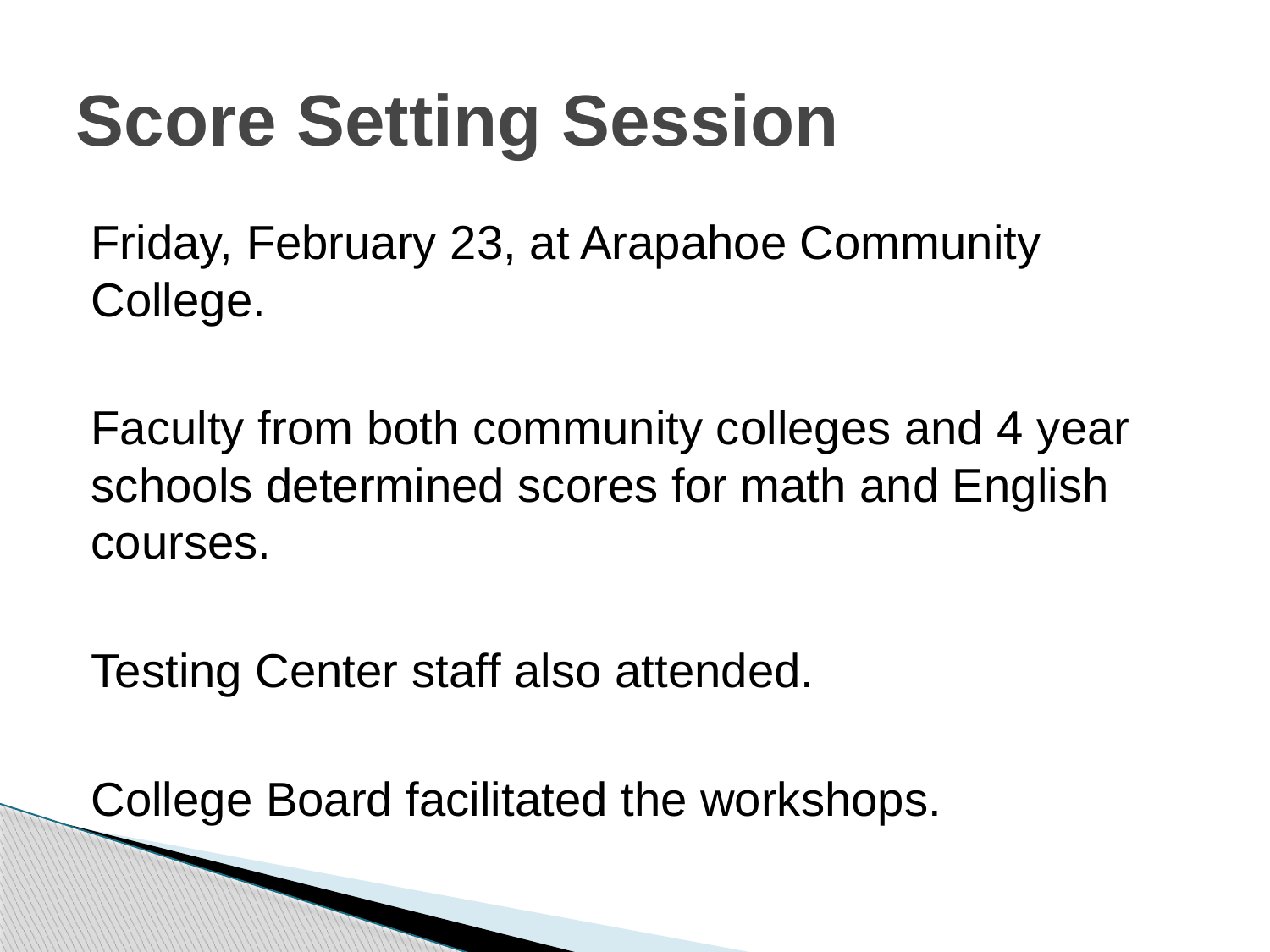

# Score Setting Session
Friday, February 23, at Arapahoe Community College.

Faculty from both community colleges and 4 year schools determined scores for math and English courses.

Testing Center staff also attended.

College Board facilitated the workshops.